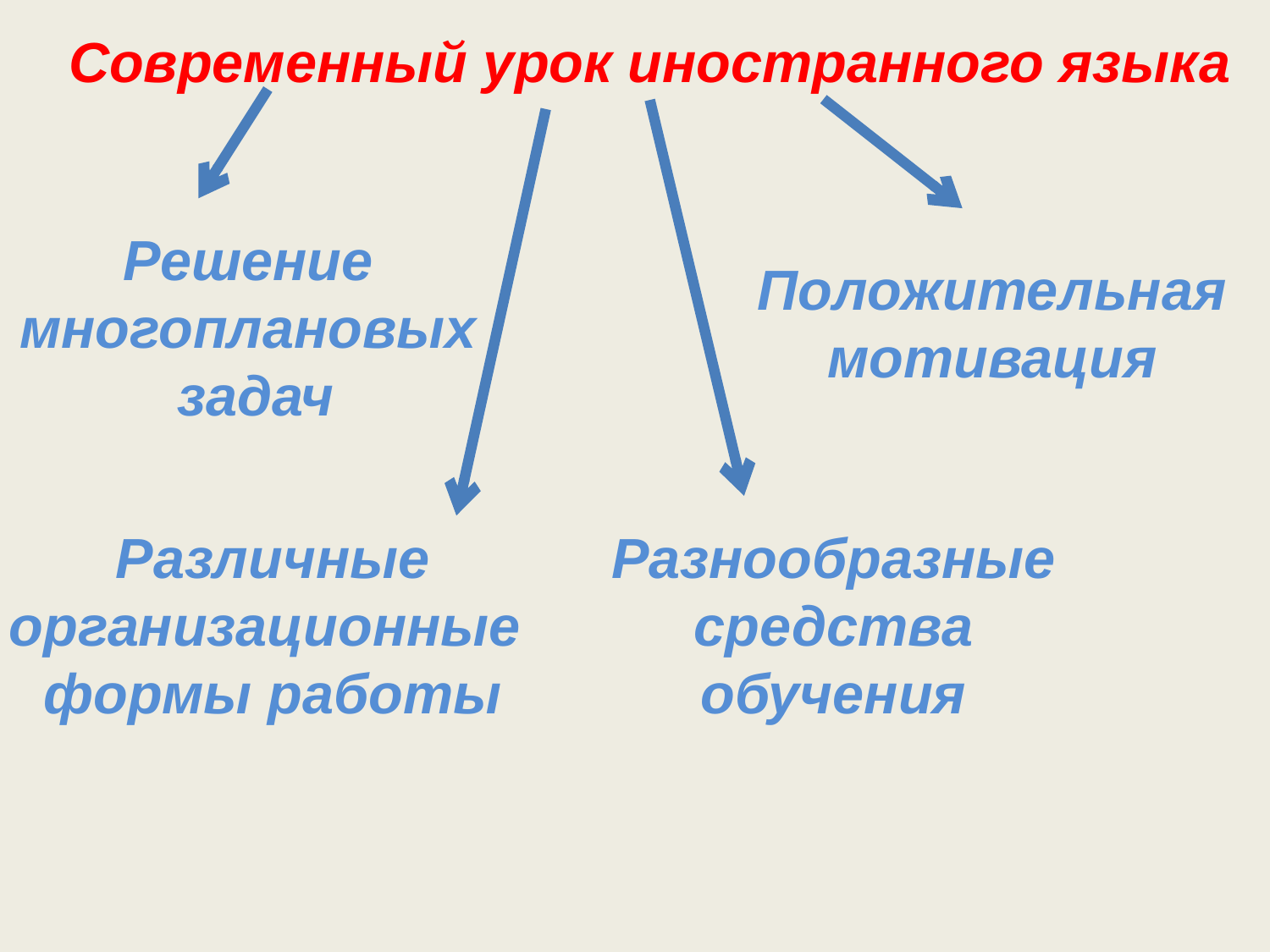

Современный урок иностранного языка
Решение многоплановых
 задач
Положительная мотивация
Различные организационные
формы работы
Разнообразные средства обучения